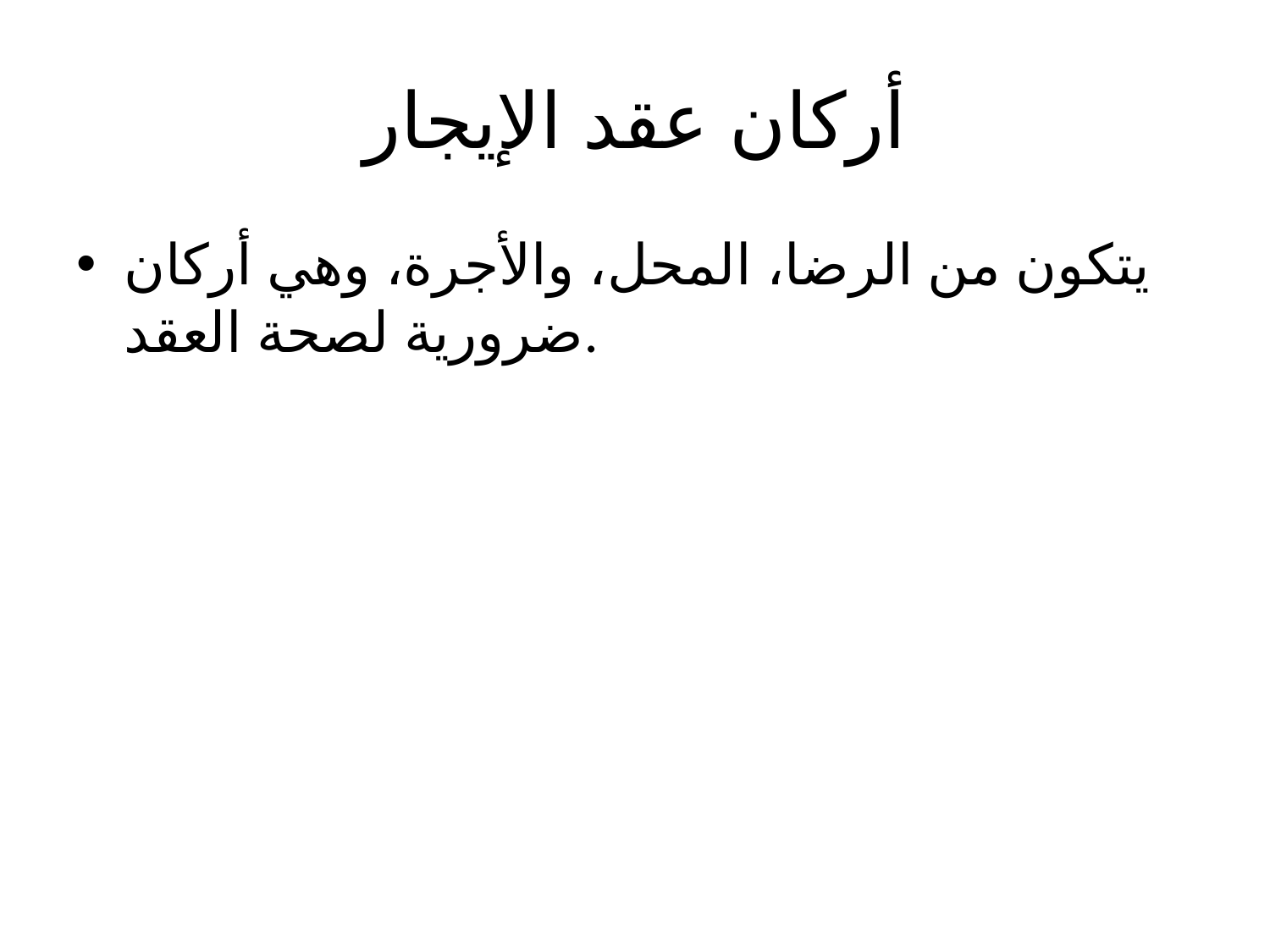

# أركان عقد الإيجار
يتكون من الرضا، المحل، والأجرة، وهي أركان ضرورية لصحة العقد.